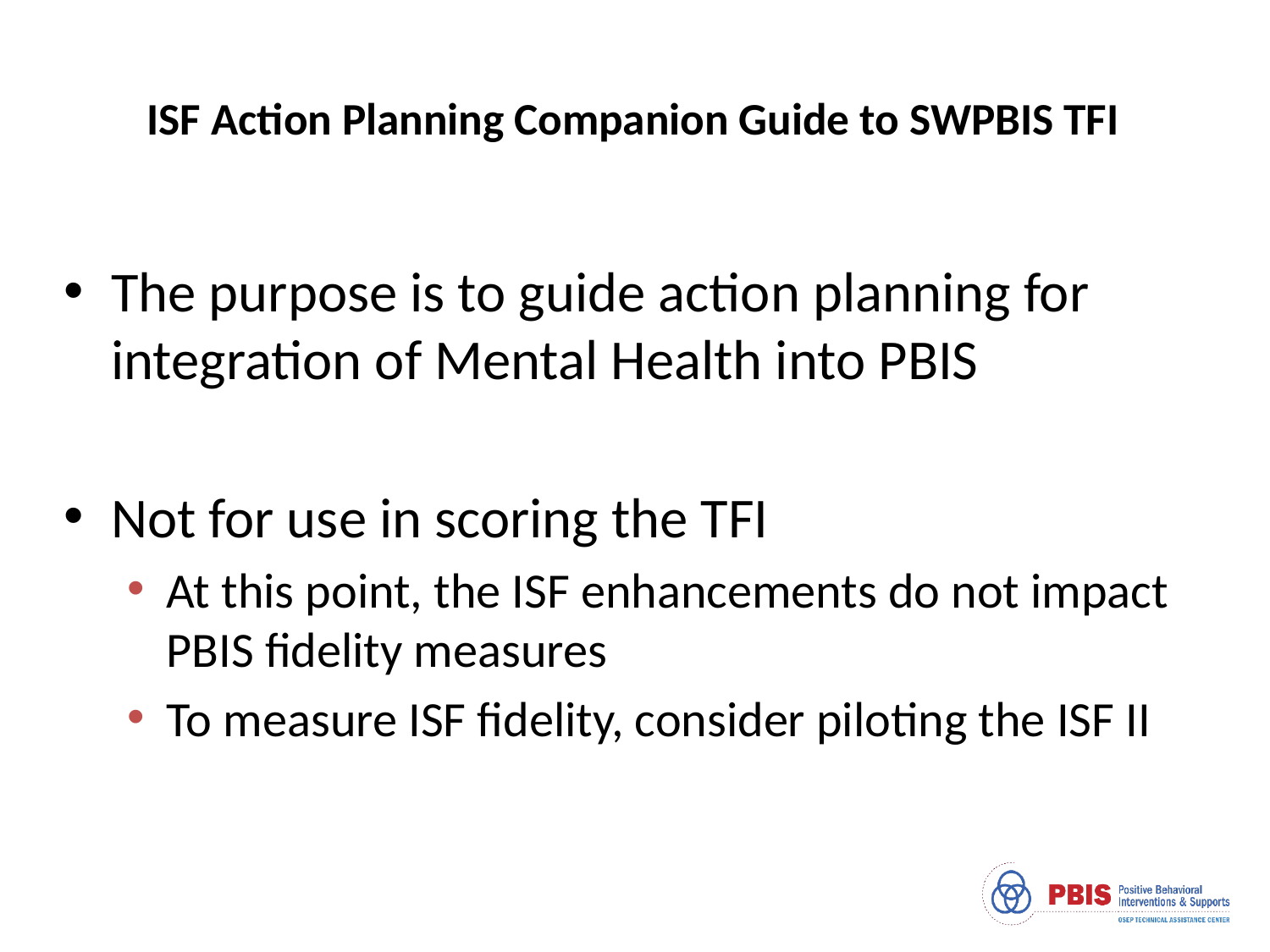

# ISF Action Planning Companion Guide to SWPBIS TFI
The purpose is to guide action planning for integration of Mental Health into PBIS

Not for use in scoring the TFI
At this point, the ISF enhancements do not impact PBIS fidelity measures
To measure ISF fidelity, consider piloting the ISF II